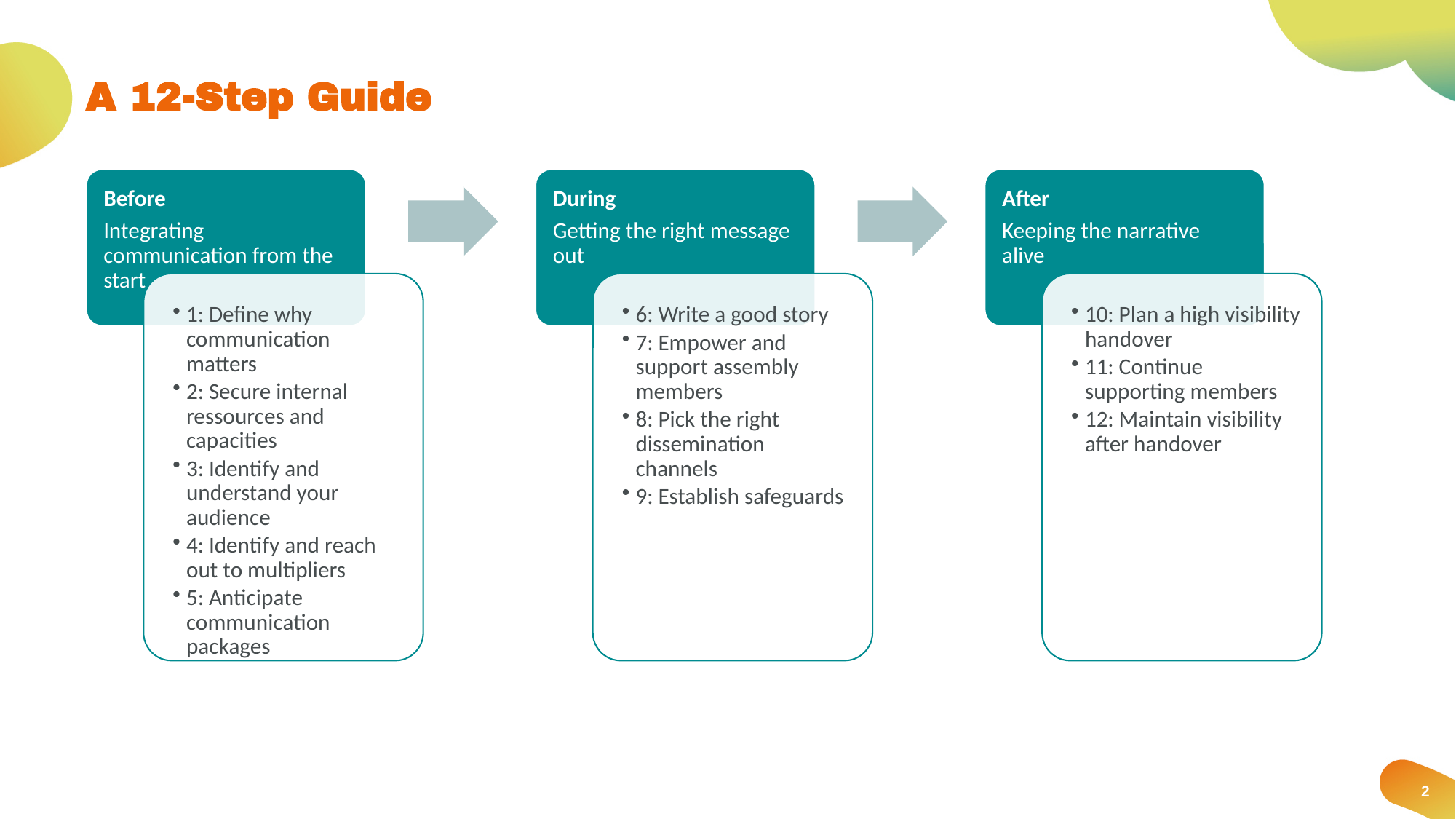

Before
Integrating communication from the start
1: Define why communication matters
2: Secure internal ressources and capacities
3: Identify and understand your audience
4: Identify and reach out to multipliers
5: Anticipate communication packages

During
Getting the right message out
6: Write a good story
7: Empower and support assembly members
8: Pick the right dissemination channels
9: Establish safeguards

After
Keeping the narrative alive
10: Plan a high visibility handover
11: Continue supporting members
12: Maintain visibility after handover
# A 12-Step Guide